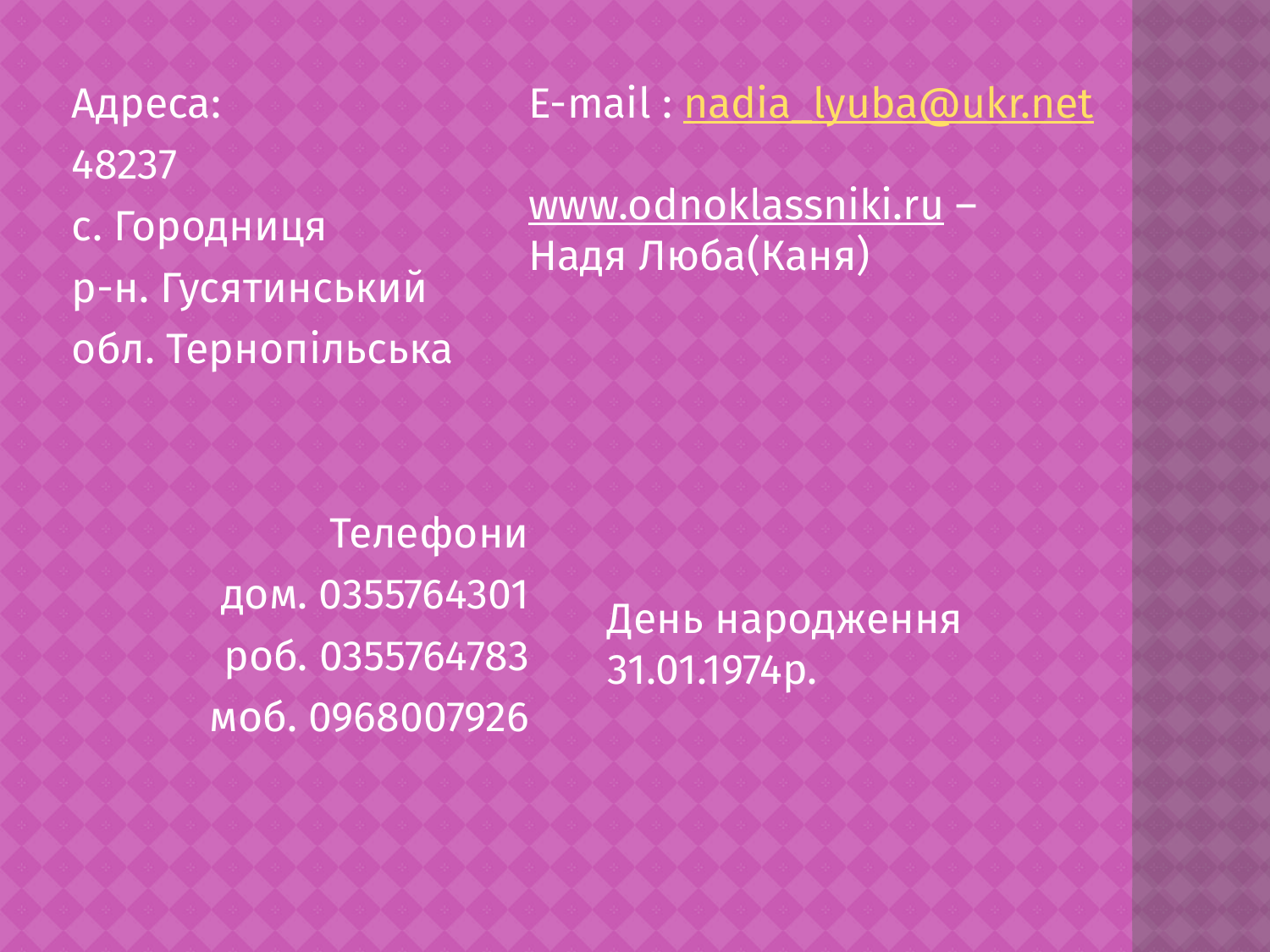

Адреса:
48237
с. Городниця
р-н. Гусятинський
обл. Тернопільська

Телефони
дом. 0355764301
роб. 0355764783
моб. 0968007926
E-mail : nadia_lyuba@ukr.net

www.odnoklassniki.ru –
Надя Люба(Каня)

День народження 31.01.1974р.